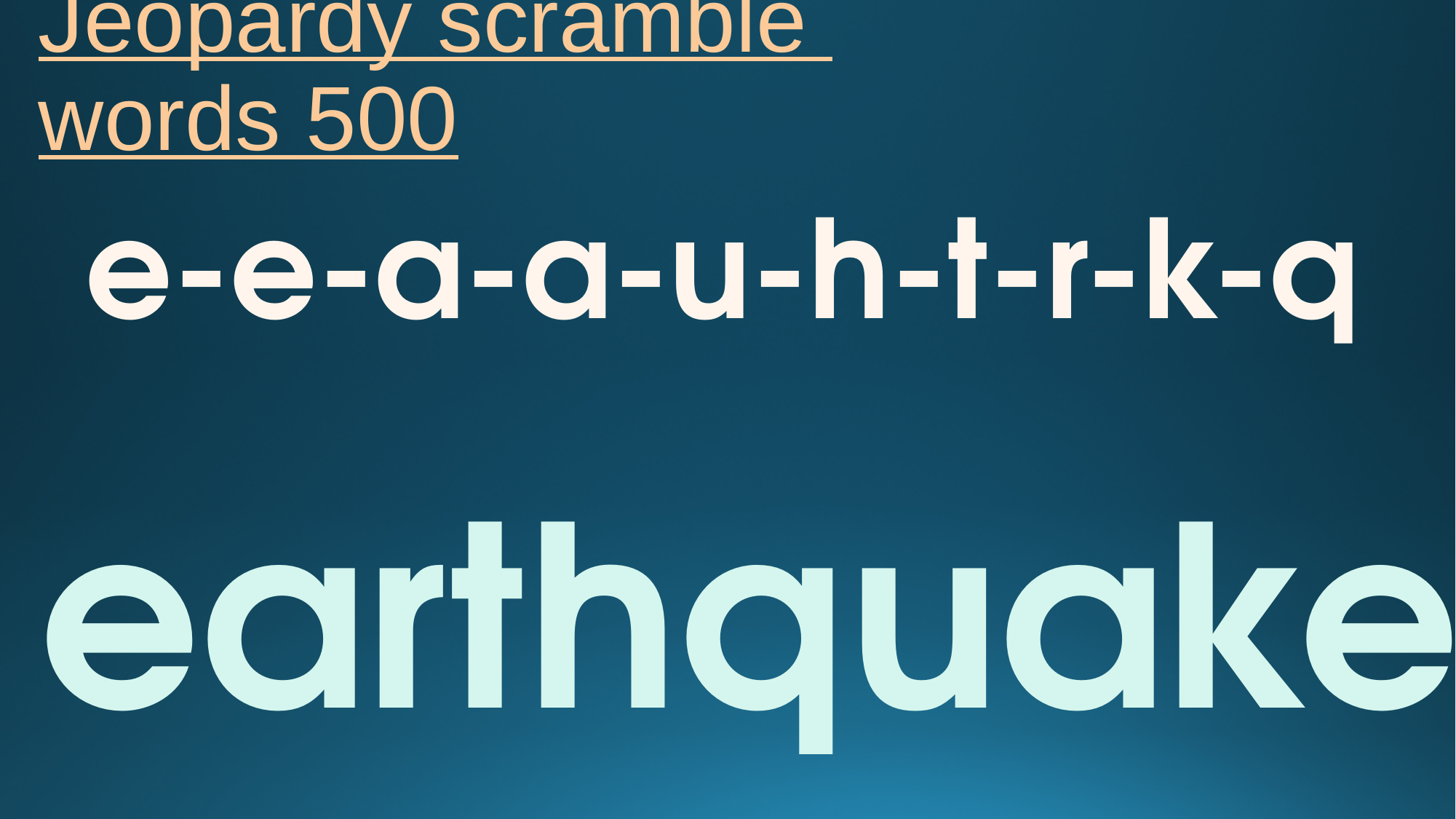

# Jeopardy scramble words 500
e-e-a-a-u-h-t-r-k-q
earthquake